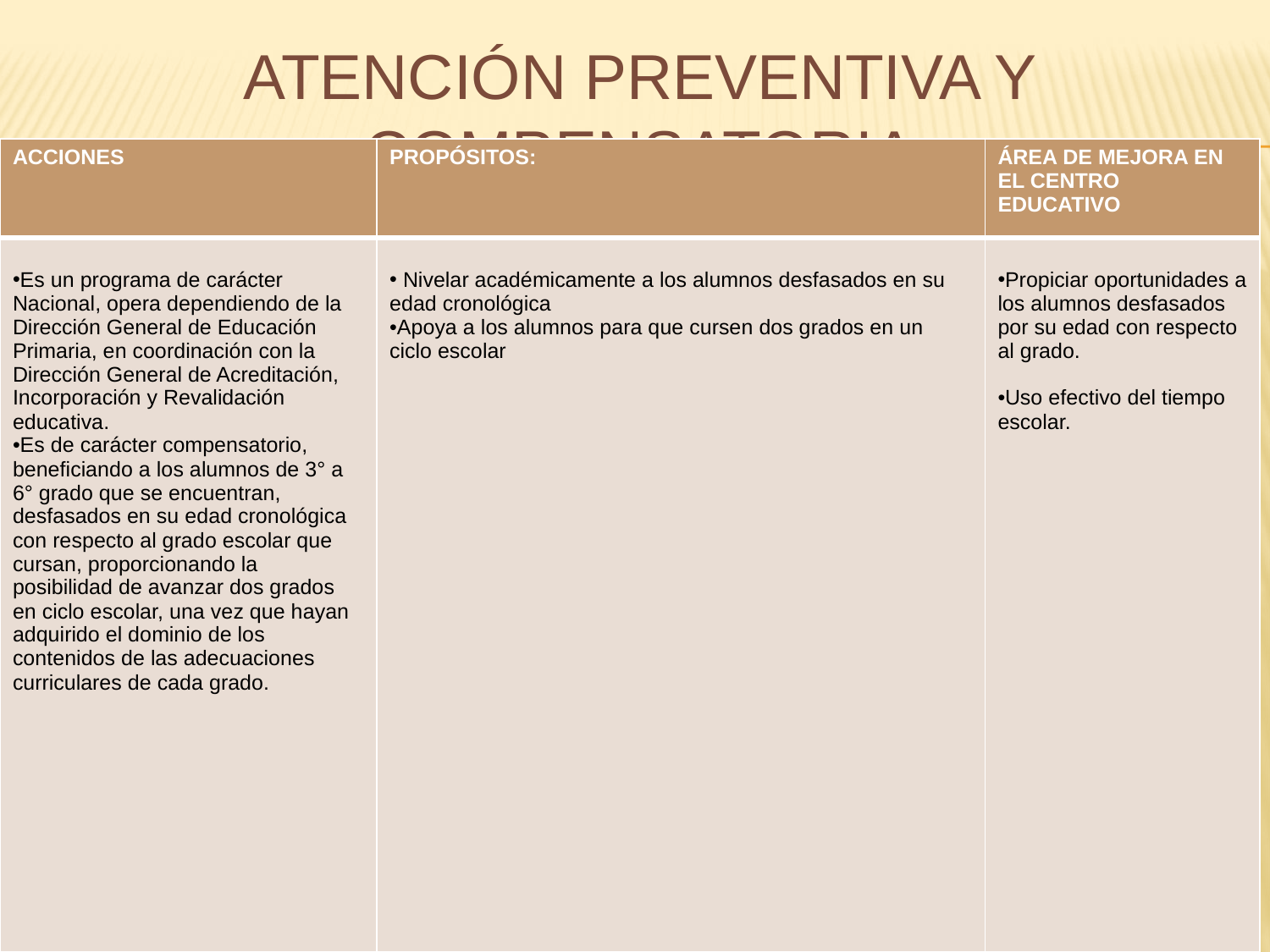

ATENCIÓN PREVENTIVA Y COMPENSATORIA
| ACCIONES | PROPÓSITOS: | ÁREA DE MEJORA EN EL CENTRO EDUCATIVO |
| --- | --- | --- |
| Es un programa de carácter Nacional, opera dependiendo de la Dirección General de Educación Primaria, en coordinación con la Dirección General de Acreditación, Incorporación y Revalidación educativa. Es de carácter compensatorio, beneficiando a los alumnos de 3° a 6° grado que se encuentran, desfasados en su edad cronológica con respecto al grado escolar que cursan, proporcionando la posibilidad de avanzar dos grados en ciclo escolar, una vez que hayan adquirido el dominio de los contenidos de las adecuaciones curriculares de cada grado. | Nivelar académicamente a los alumnos desfasados en su edad cronológica Apoya a los alumnos para que cursen dos grados en un ciclo escolar | Propiciar oportunidades a los alumnos desfasados por su edad con respecto al grado. Uso efectivo del tiempo escolar. |